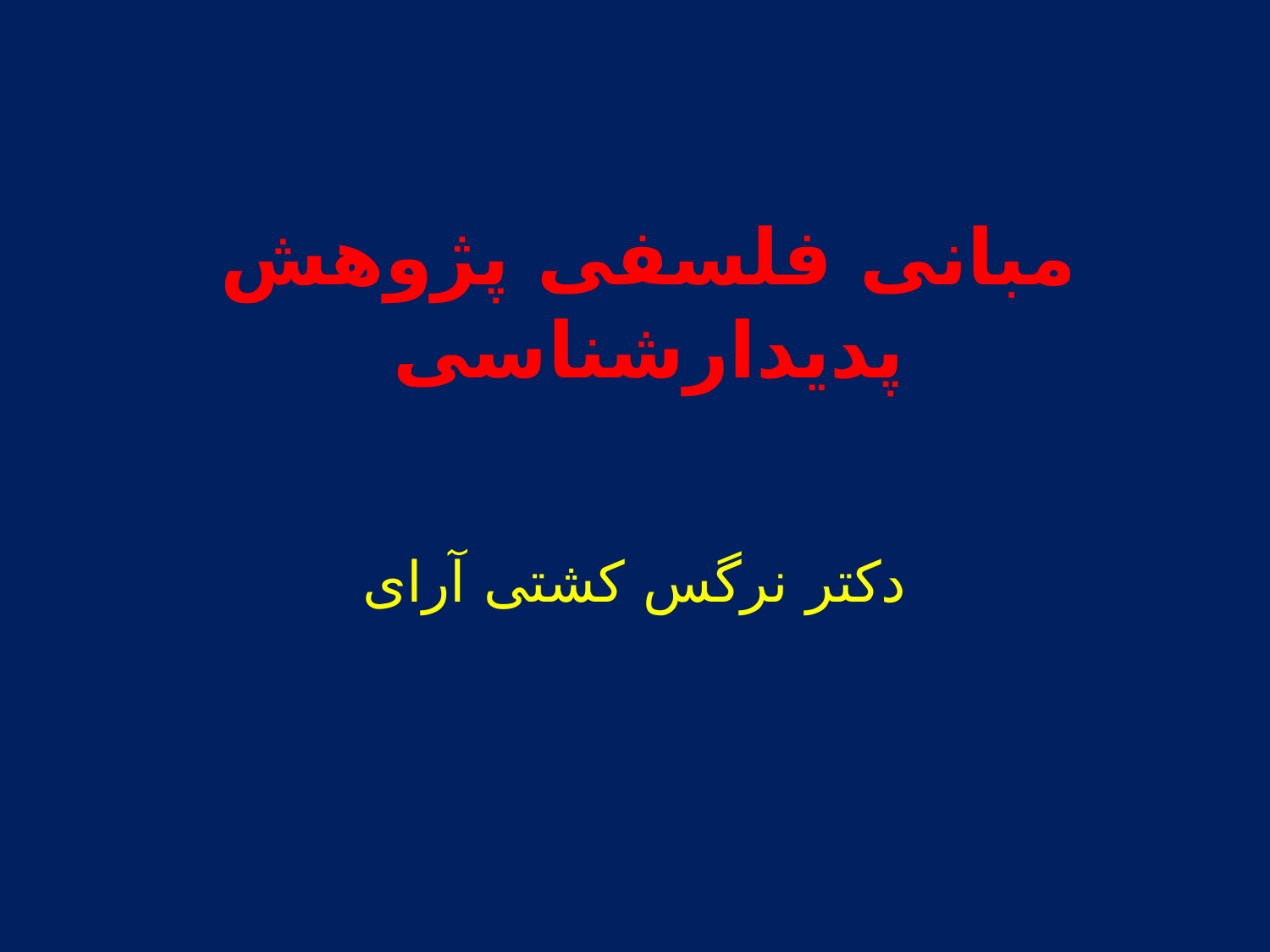

# مبانی فلسفی پژوهش پدیدارشناسی
دکتر نرگس کشتی آرای